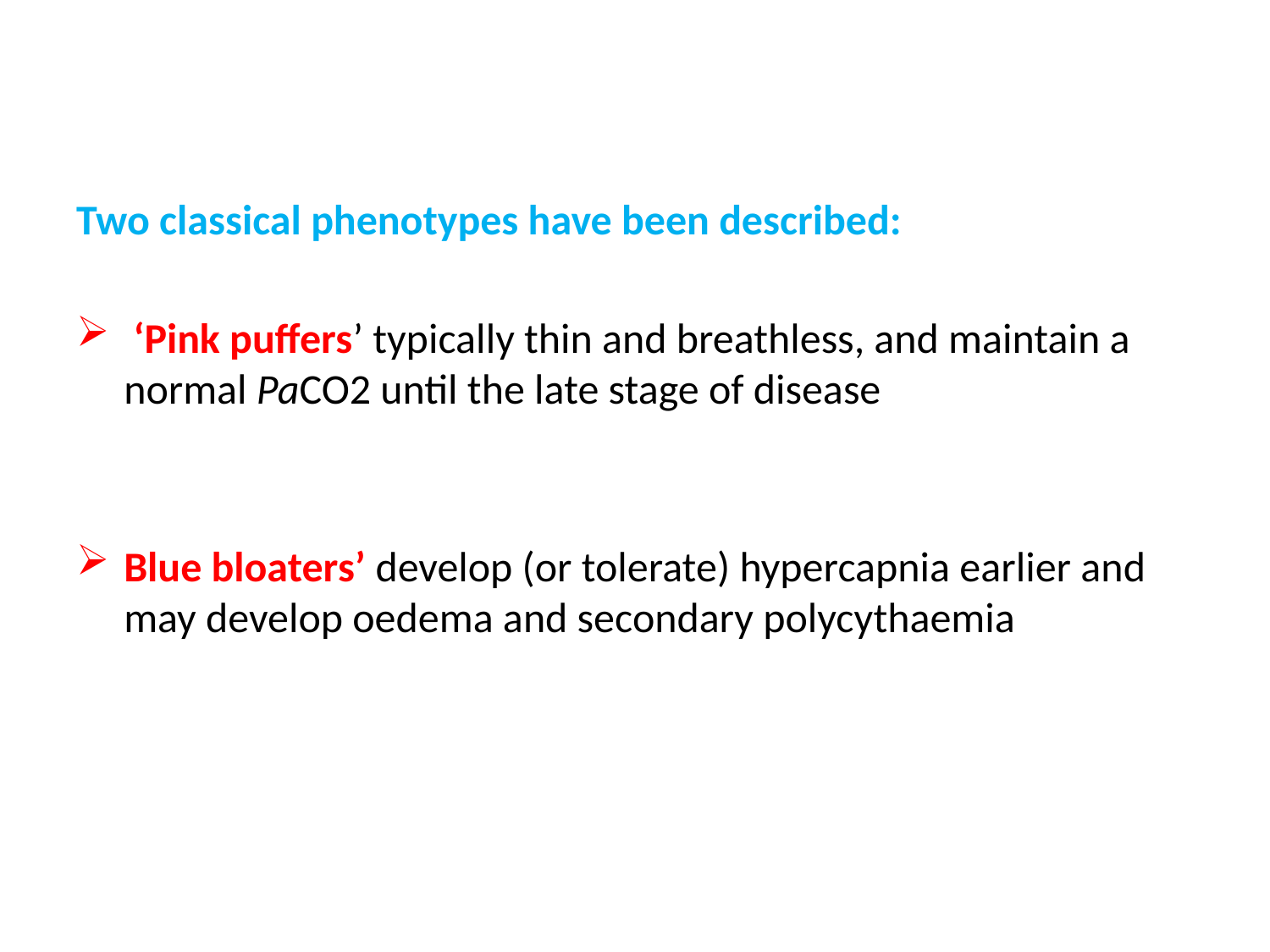

Two classical phenotypes have been described:

 ‘Pink puffers’ typically thin and breathless, and maintain a normal PaCO2 until the late stage of disease

Blue bloaters’ develop (or tolerate) hypercapnia earlier and may develop oedema and secondary polycythaemia